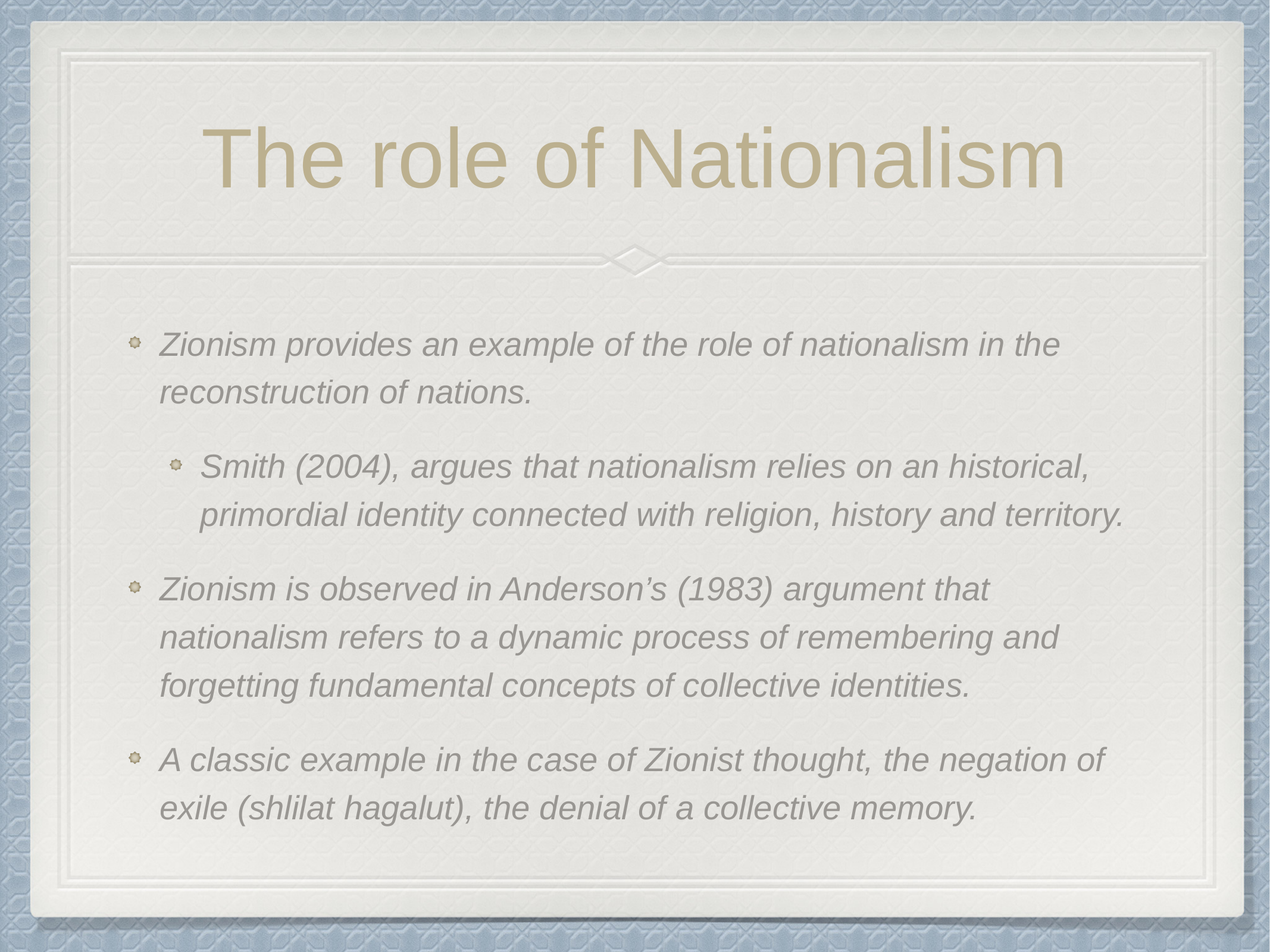

# The role of Nationalism
Zionism provides an example of the role of nationalism in the reconstruction of nations.
Smith (2004), argues that nationalism relies on an historical, primordial identity connected with religion, history and territory.
Zionism is observed in Anderson’s (1983) argument that nationalism refers to a dynamic process of remembering and forgetting fundamental concepts of collective identities.
A classic example in the case of Zionist thought, the negation of exile (shlilat hagalut), the denial of a collective memory.